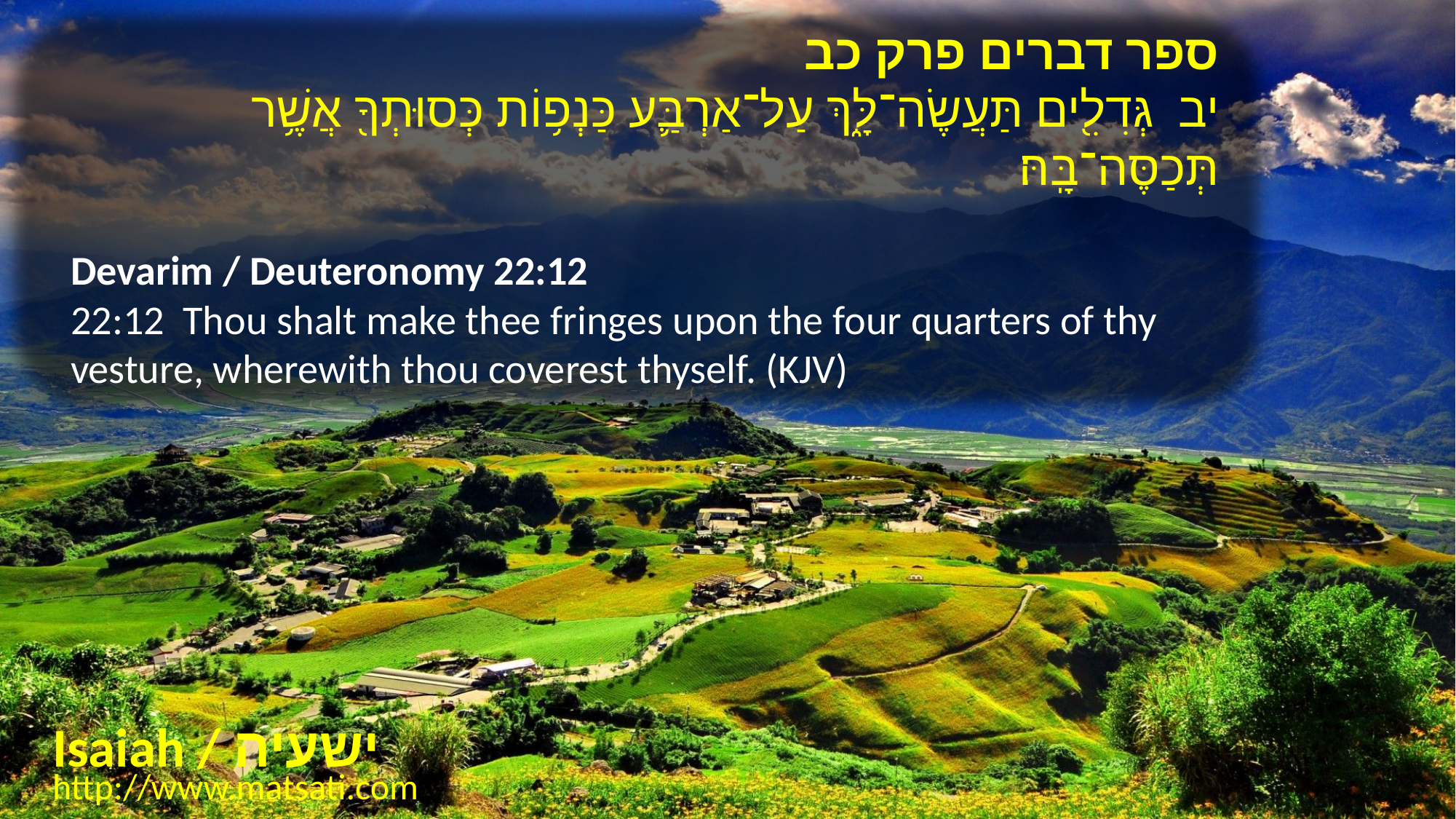

ספר דברים פרק כב
יב  גְּדִלִ֖ים תַּעֲשֶׂה־לָּ֑ךְ עַל־אַרְבַּ֛ע כַּנְפ֥וֹת כְּסוּתְךָ֖ אֲשֶׁ֥ר תְּכַסֶּה־בָּֽהּ׃

Devarim / Deuteronomy 22:12
22:12  Thou shalt make thee fringes upon the four quarters of thy vesture, wherewith thou coverest thyself. (KJV)

Isaiah / ישעיה
http://www.matsati.com